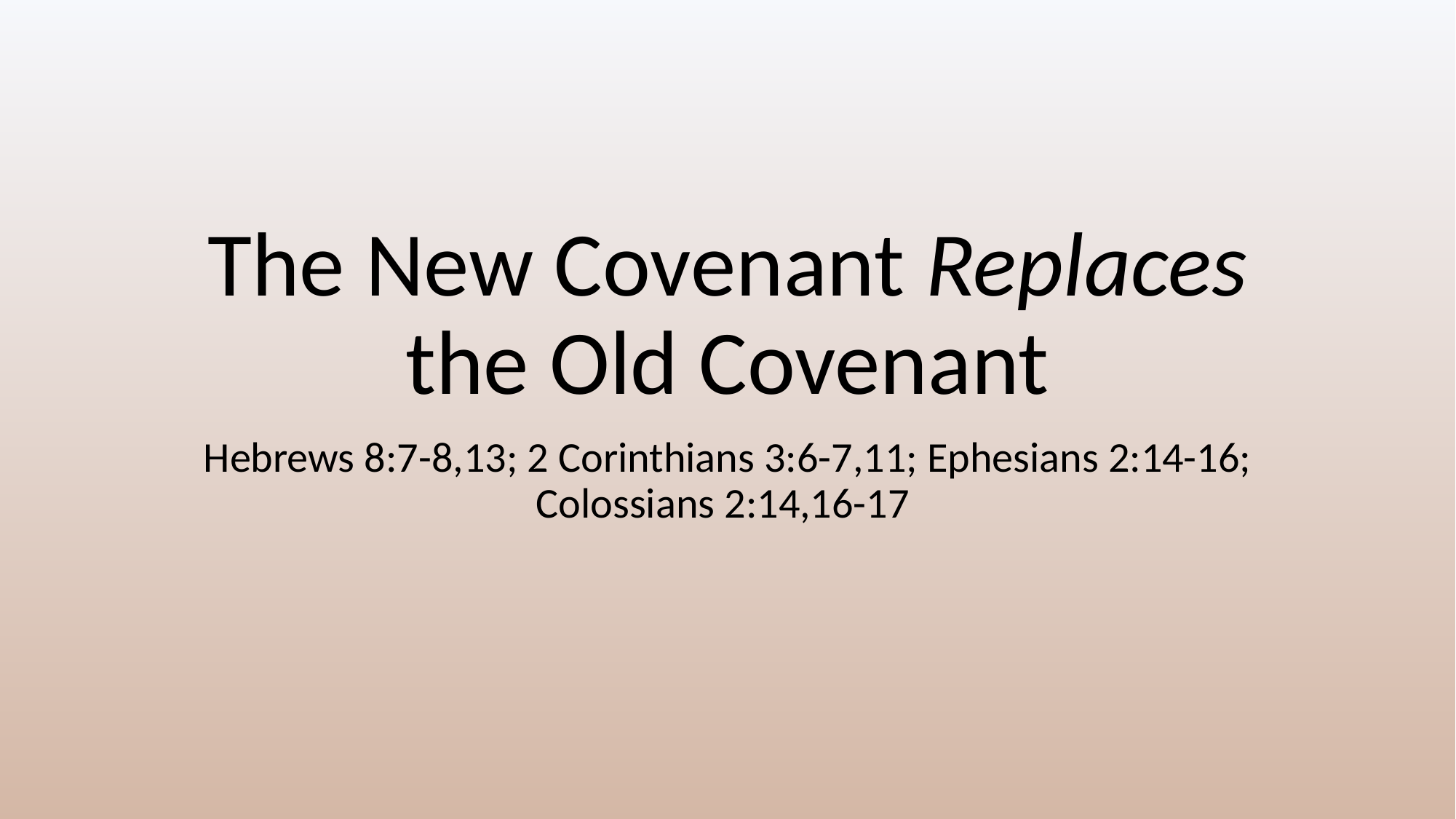

# The New Covenant Replaces the Old Covenant
Hebrews 8:7-8,13; 2 Corinthians 3:6-7,11; Ephesians 2:14-16; Colossians 2:14,16-17